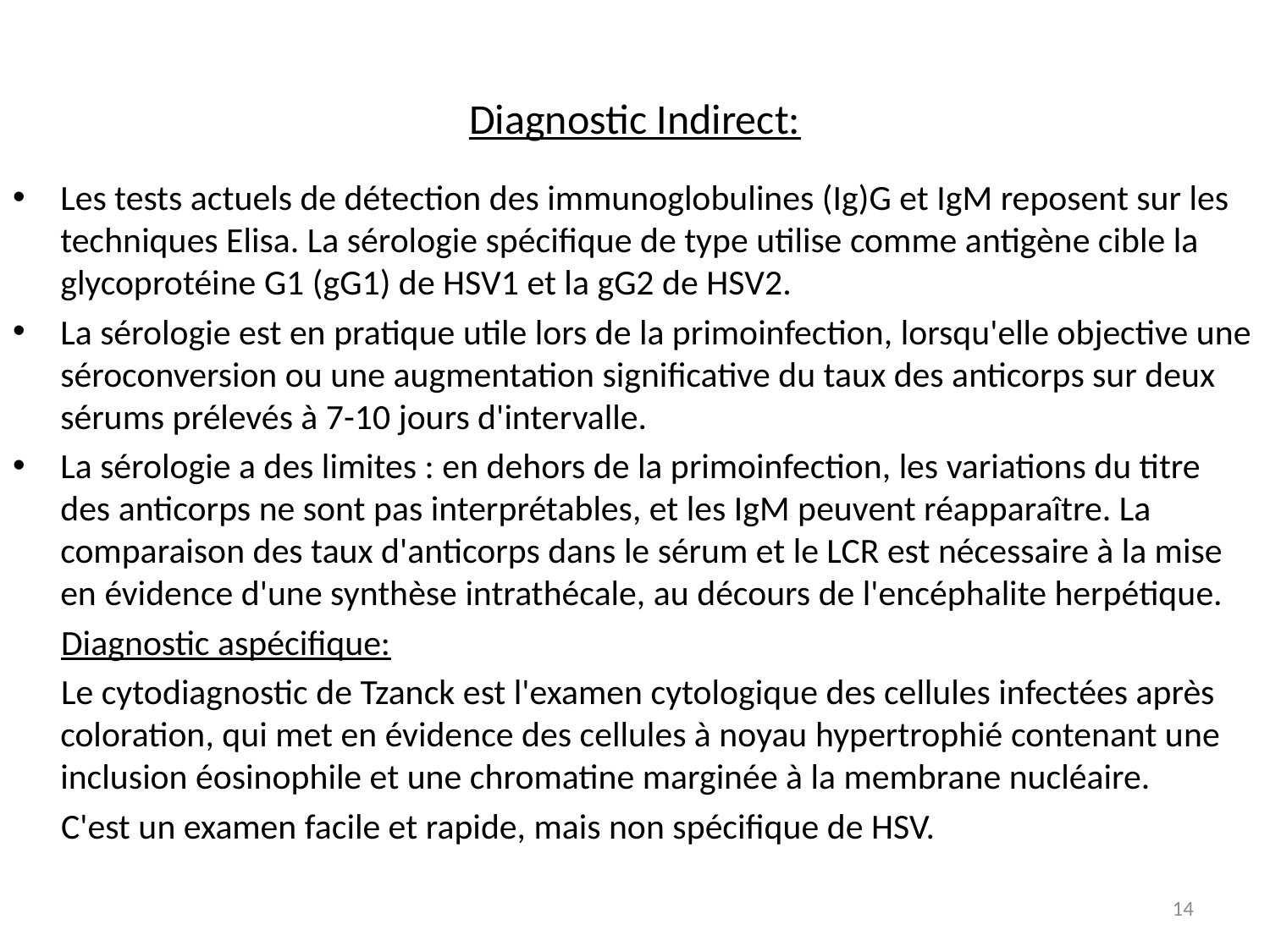

# Diagnostic Indirect:
Les tests actuels de détection des immunoglobulines (Ig)G et IgM reposent sur les techniques Elisa. La sérologie spécifique de type utilise comme antigène cible la glycoprotéine G1 (gG1) de HSV1 et la gG2 de HSV2.
La sérologie est en pratique utile lors de la primoinfection, lorsqu'elle objective une séroconversion ou une augmentation significative du taux des anticorps sur deux sérums prélevés à 7-10 jours d'intervalle.
La sérologie a des limites : en dehors de la primoinfection, les variations du titre des anticorps ne sont pas interprétables, et les IgM peuvent réapparaître. La comparaison des taux d'anticorps dans le sérum et le LCR est nécessaire à la mise en évidence d'une synthèse intrathécale, au décours de l'encéphalite herpétique.
      Diagnostic aspécifique:
      Le cytodiagnostic de Tzanck est l'examen cytologique des cellules infectées après coloration, qui met en évidence des cellules à noyau hypertrophié contenant une inclusion éosinophile et une chromatine marginée à la membrane nucléaire.
      C'est un examen facile et rapide, mais non spécifique de HSV.
14